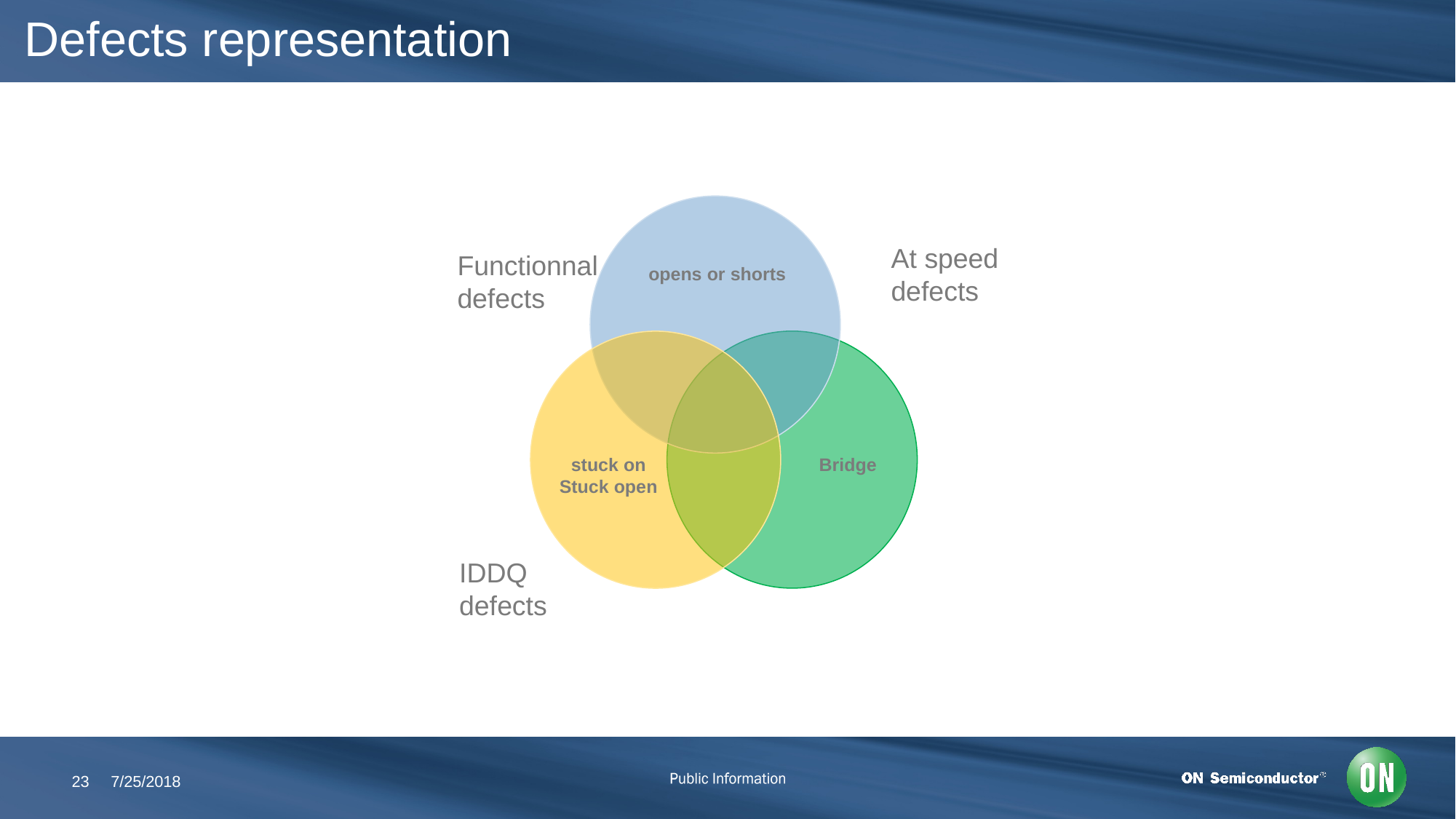

# Defects representation

opens or shorts

stuck on
Stuck open

Bridge

At speed
defects
Functionnal
defects
IDDQ
defects
23
7/25/2018